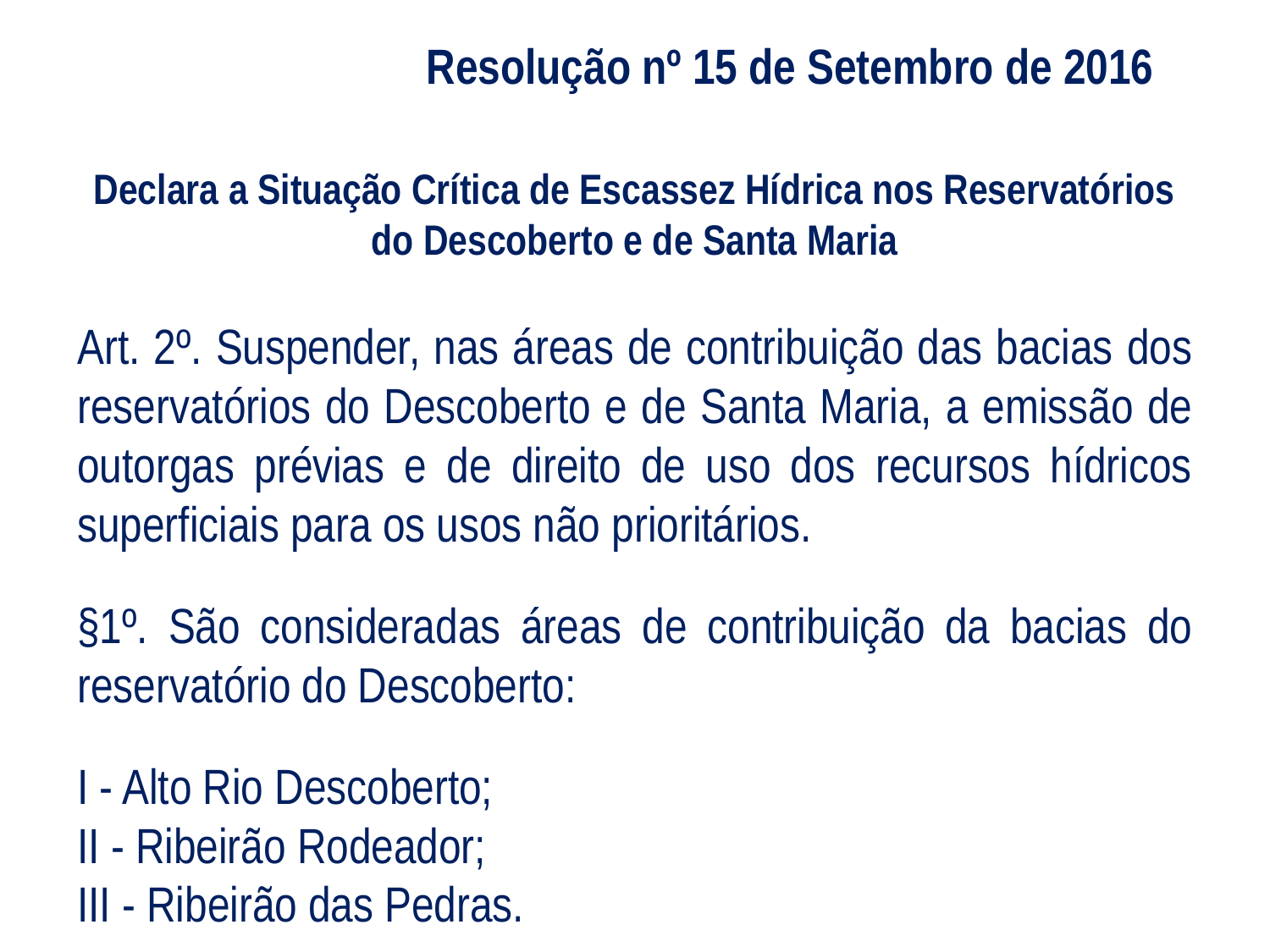

Resolução nº 15 de Setembro de 2016
Declara a Situação Crítica de Escassez Hídrica nos Reservatórios do Descoberto e de Santa Maria

Art. 2º. Suspender, nas áreas de contribuição das bacias dos reservatórios do Descoberto e de Santa Maria, a emissão de outorgas prévias e de direito de uso dos recursos hídricos superficiais para os usos não prioritários.

§1º. São consideradas áreas de contribuição da bacias do reservatório do Descoberto:

I - Alto Rio Descoberto;
II - Ribeirão Rodeador;
III - Ribeirão das Pedras.